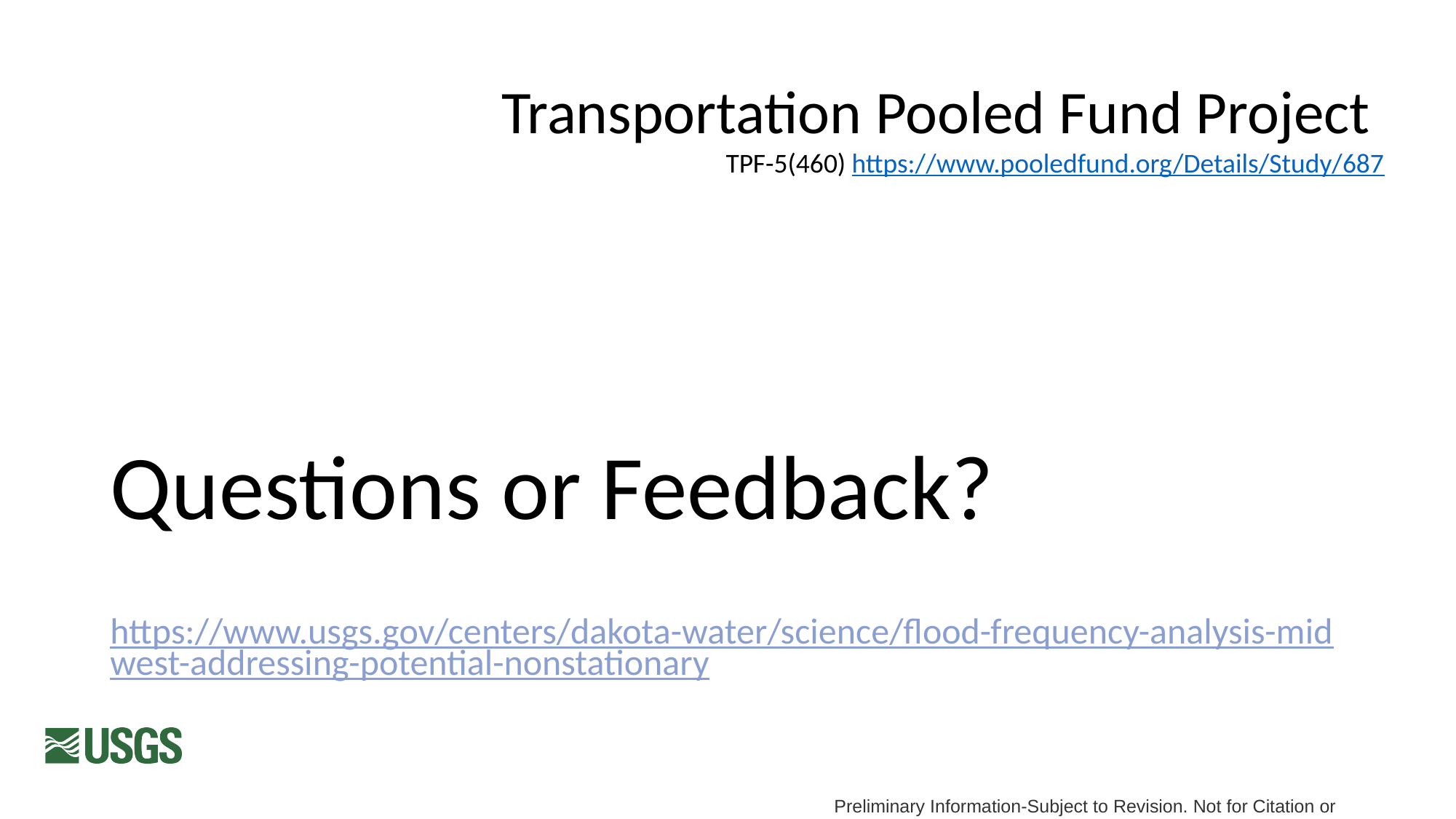

Transportation Pooled Fund Project
TPF-5(460) https://www.pooledfund.org/Details/Study/687

# Questions or Feedback?

https://www.usgs.gov/centers/dakota-water/science/flood-frequency-analysis-midwest-addressing-potential-nonstationary

Preliminary Information-Subject to Revision. Not for Citation or Distribution.